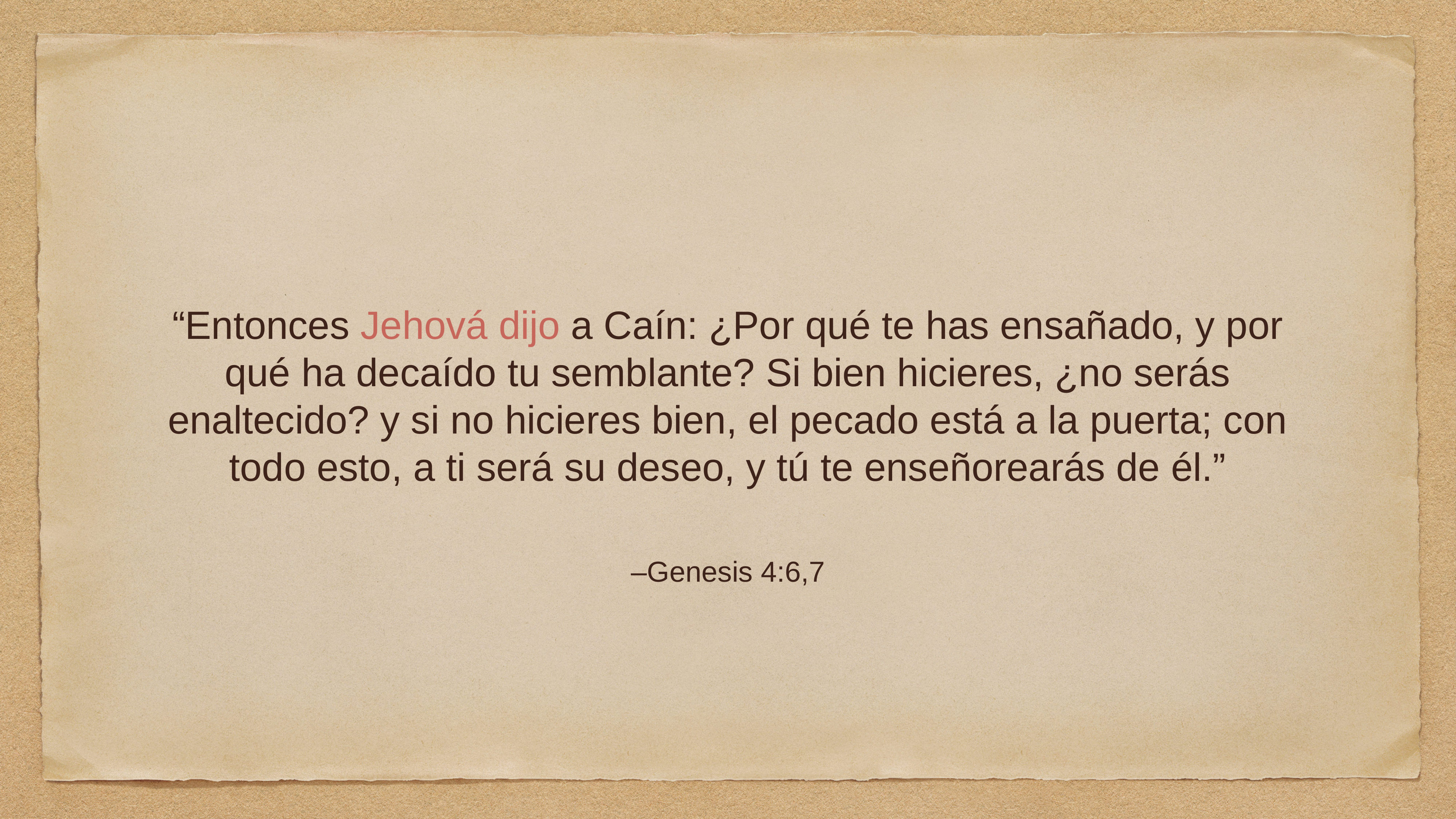

“Entonces Jehová dijo a Caín: ¿Por qué te has ensañado, y por qué ha decaído tu semblante? Si bien hicieres, ¿no serás enaltecido? y si no hicieres bien, el pecado está a la puerta; con todo esto, a ti será su deseo, y tú te enseñorearás de él.”
–Genesis 4:6,7